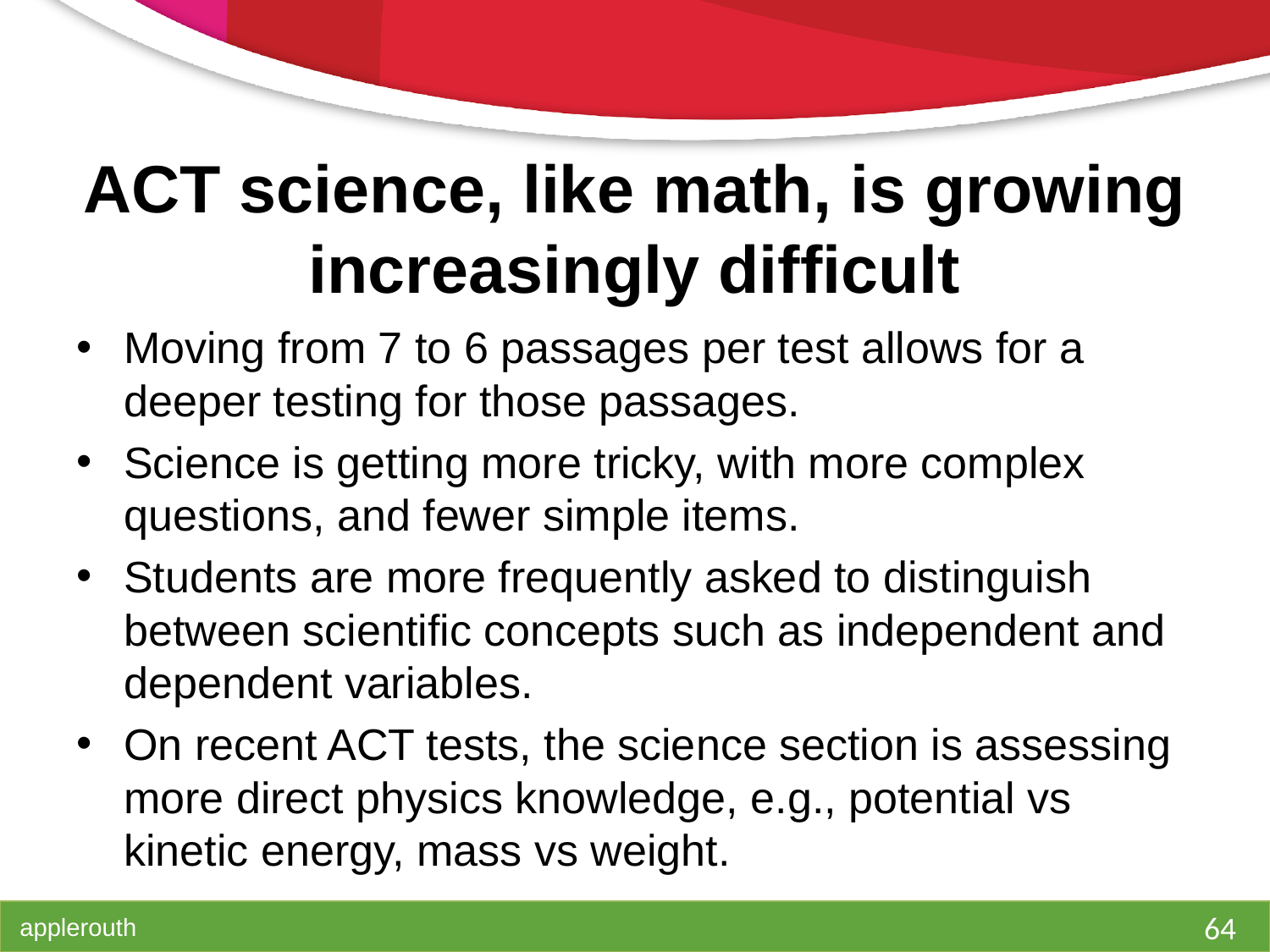

# ACT science, like math, is growing increasingly difficult
Moving from 7 to 6 passages per test allows for a deeper testing for those passages.
Science is getting more tricky, with more complex questions, and fewer simple items.
Students are more frequently asked to distinguish between scientific concepts such as independent and dependent variables.
On recent ACT tests, the science section is assessing more direct physics knowledge, e.g., potential vs kinetic energy, mass vs weight.